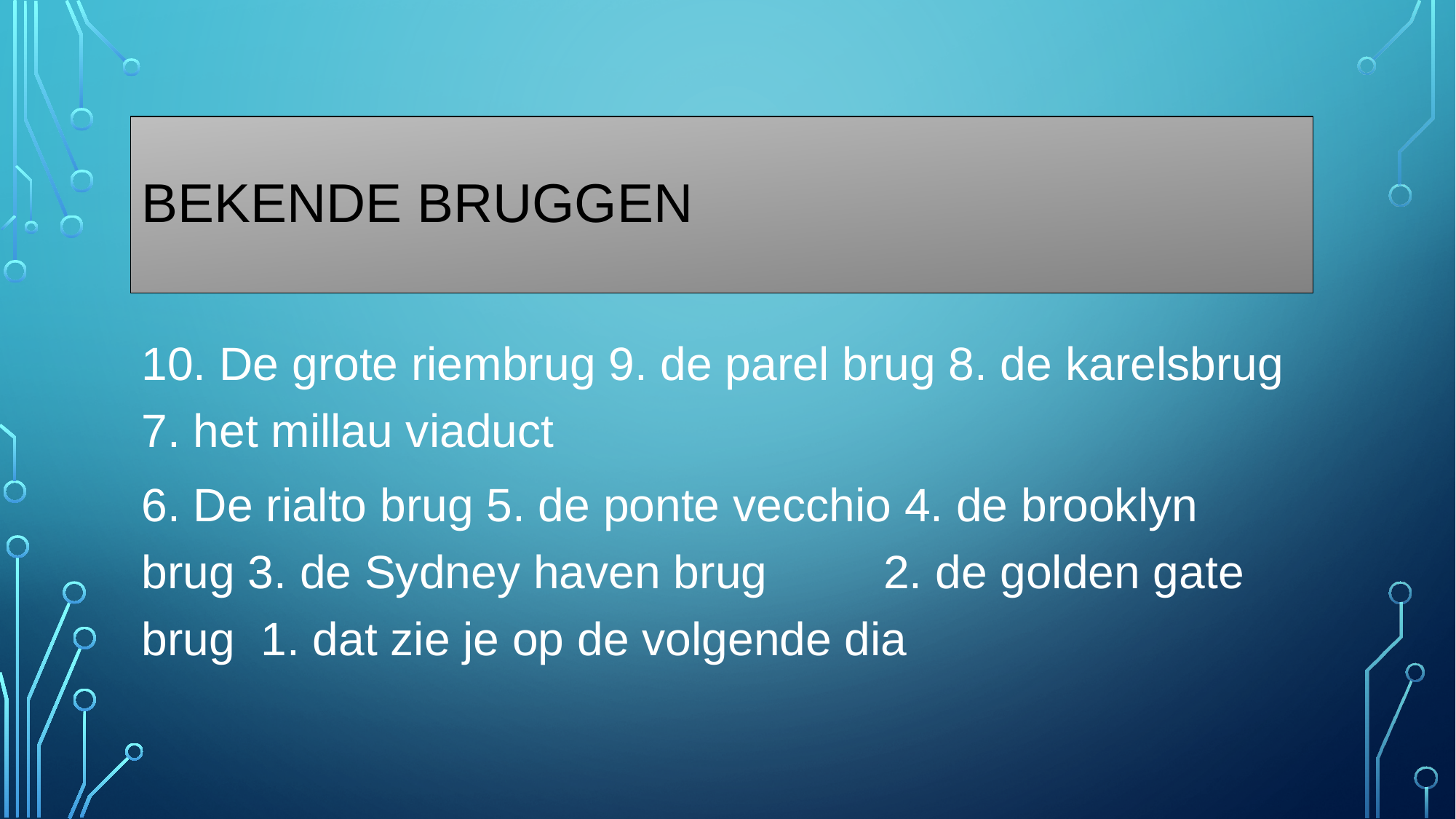

# Bekende bruggen
10. De grote riembrug 9. de parel brug 8. de karelsbrug 7. het millau viaduct
6. De rialto brug 5. de ponte vecchio 4. de brooklyn brug 3. de Sydney haven brug         2. de golden gate brug  1. dat zie je op de volgende dia